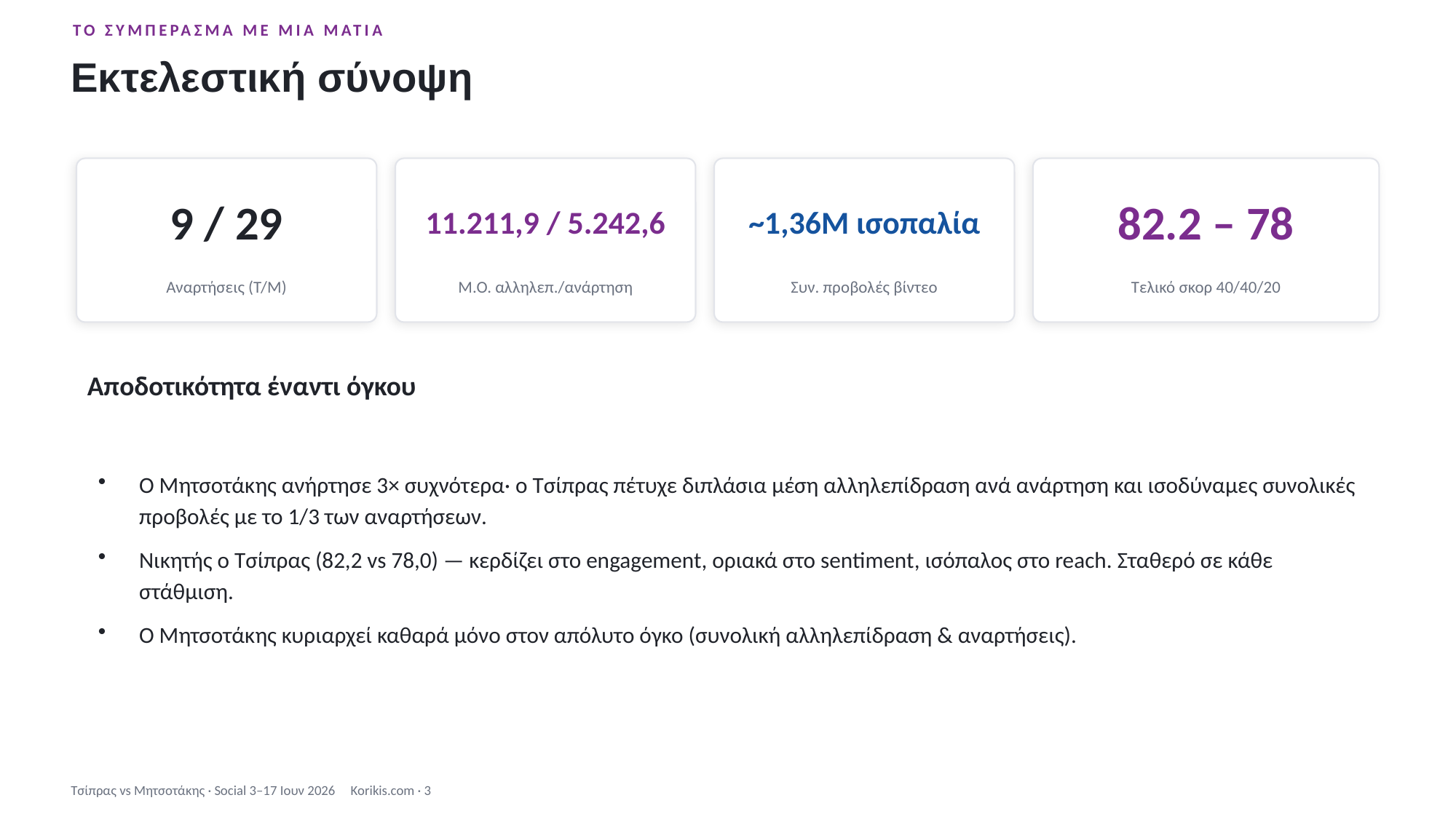

ΤΟ ΣΥΜΠΈΡΑΣΜΑ ΜΕ ΜΙΑ ΜΑΤΙΆ
Εκτελεστική σύνοψη

9 / 29
11.211,9 / 5.242,6
~1,36M ισοπαλία
82.2 – 78
Αναρτήσεις (Τ/Μ)
Μ.Ο. αλληλεπ./ανάρτηση
Συν. προβολές βίντεο
Τελικό σκορ 40/40/20
Αποδοτικότητα έναντι όγκου
Ο Μητσοτάκης ανήρτησε 3× συχνότερα· ο Τσίπρας πέτυχε διπλάσια μέση αλληλεπίδραση ανά ανάρτηση και ισοδύναμες συνολικές προβολές με το 1/3 των αναρτήσεων.
Νικητής ο Τσίπρας (82,2 vs 78,0) — κερδίζει στο engagement, οριακά στο sentiment, ισόπαλος στο reach. Σταθερό σε κάθε στάθμιση.
Ο Μητσοτάκης κυριαρχεί καθαρά μόνο στον απόλυτο όγκο (συνολική αλληλεπίδραση & αναρτήσεις).
Τσίπρας vs Μητσοτάκης · Social 3–17 Ιουν 2026     Korikis.com · 3